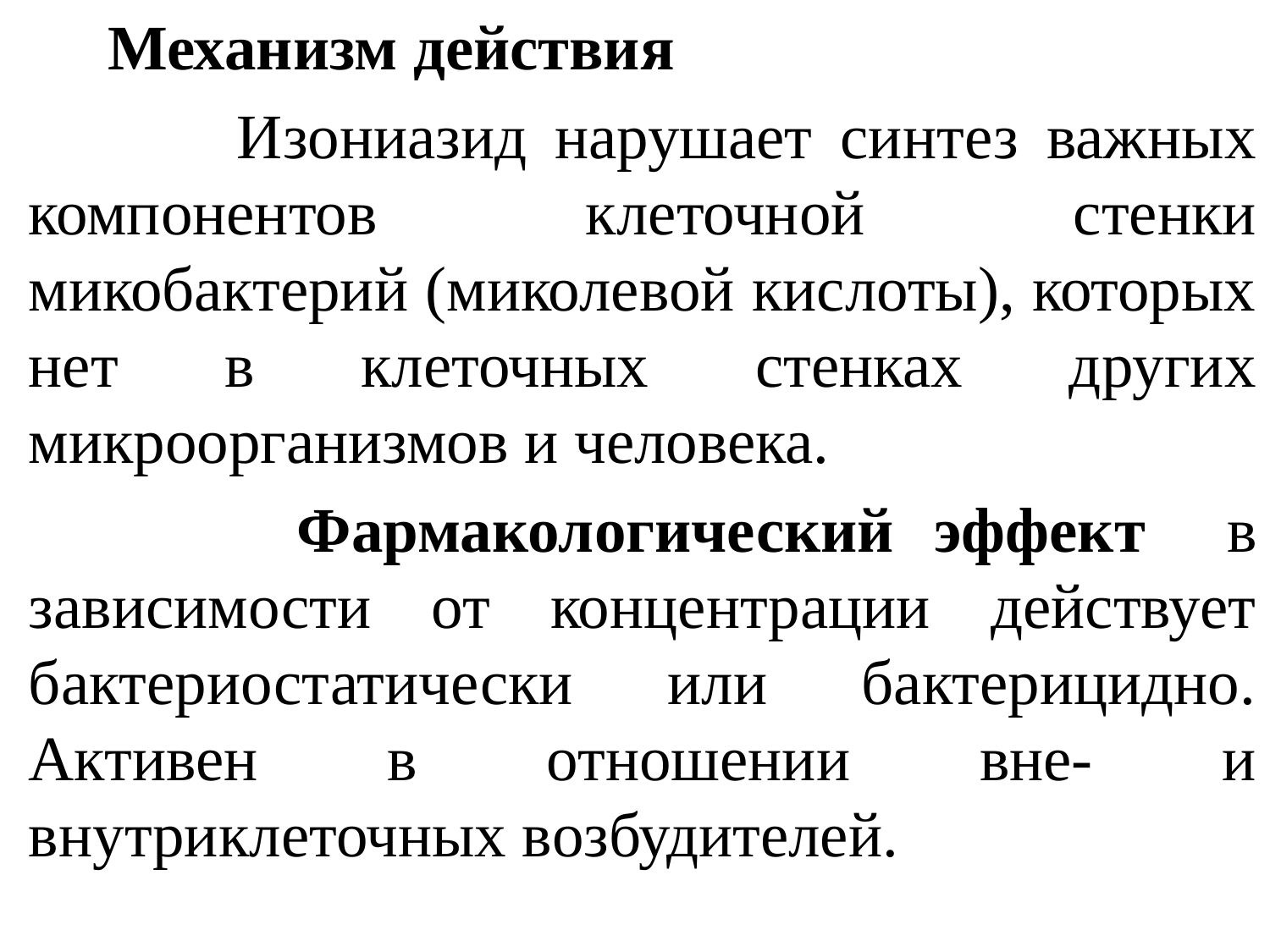

Механизм действия
        Изониазид нарушает синтез важных компонентов клеточной стенки микобактерий (миколевой кислоты), которых нет в клеточных стенках других микроорганизмов и человека.
       Фармакологический эффект  в зависимости от концентрации действует бактериостатически или бактерицидно. Активен в отношении вне- и внутриклеточных возбудителей.

|  |
| --- |